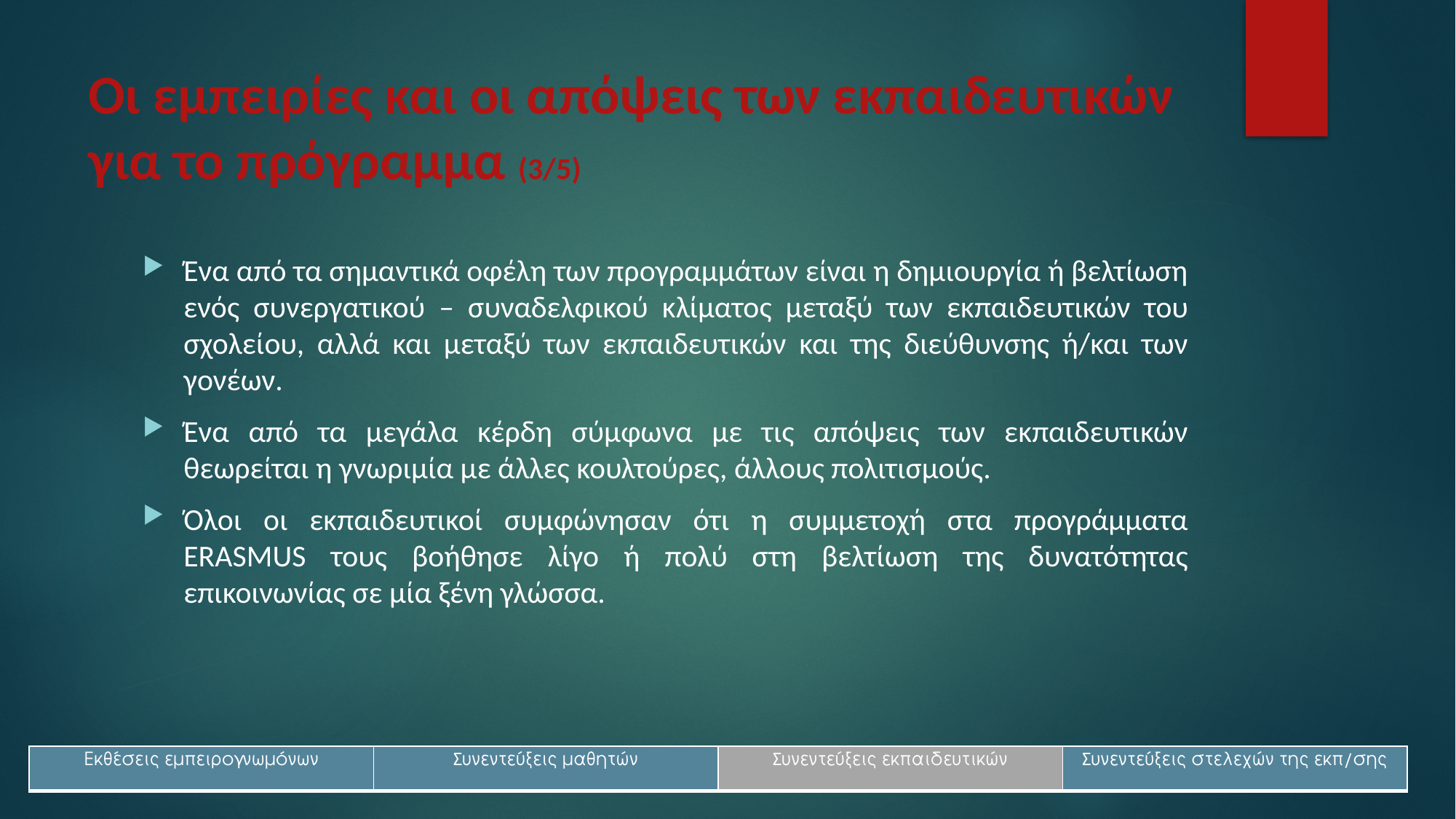

# Οι εμπειρίες και οι απόψεις των εκπαιδευτικών για το πρόγραμμα (3/5)
Ένα από τα σημαντικά οφέλη των προγραμμάτων είναι η δημιουργία ή βελτίωση ενός συνεργατικού – συναδελφικού κλίματος μεταξύ των εκπαιδευτικών του σχολείου, αλλά και μεταξύ των εκπαιδευτικών και της διεύθυνσης ή/και των γονέων.
Ένα από τα μεγάλα κέρδη σύμφωνα με τις απόψεις των εκπαιδευτικών θεωρείται η γνωριμία με άλλες κουλτούρες, άλλους πολιτισμούς.
Όλοι οι εκπαιδευτικοί συμφώνησαν ότι η συμμετοχή στα προγράμματα ERASMUS τους βοήθησε λίγο ή πολύ στη βελτίωση της δυνατότητας επικοινωνίας σε μία ξένη γλώσσα.
| Εκθέσεις εμπειρογνωμόνων | Συνεντεύξεις μαθητών | Συνεντεύξεις εκπαιδευτικών | Συνεντεύξεις στελεχών της εκπ/σης |
| --- | --- | --- | --- |